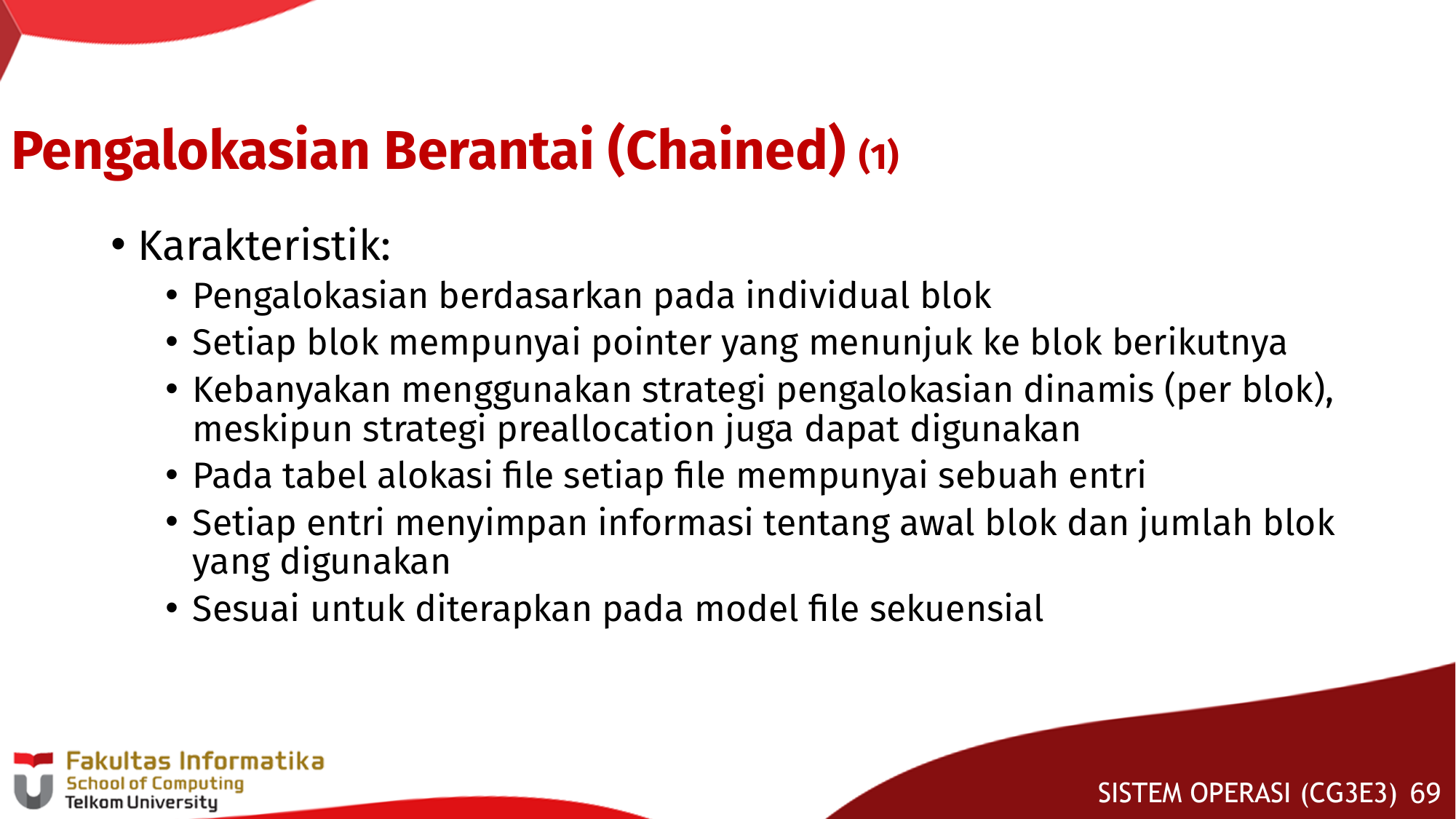

# Pengalokasian Berantai (Chained) (1)
Karakteristik:
Pengalokasian berdasarkan pada individual blok
Setiap blok mempunyai pointer yang menunjuk ke blok berikutnya
Kebanyakan menggunakan strategi pengalokasian dinamis (per blok), meskipun strategi preallocation juga dapat digunakan
Pada tabel alokasi file setiap file mempunyai sebuah entri
Setiap entri menyimpan informasi tentang awal blok dan jumlah blok yang digunakan
Sesuai untuk diterapkan pada model file sekuensial
69